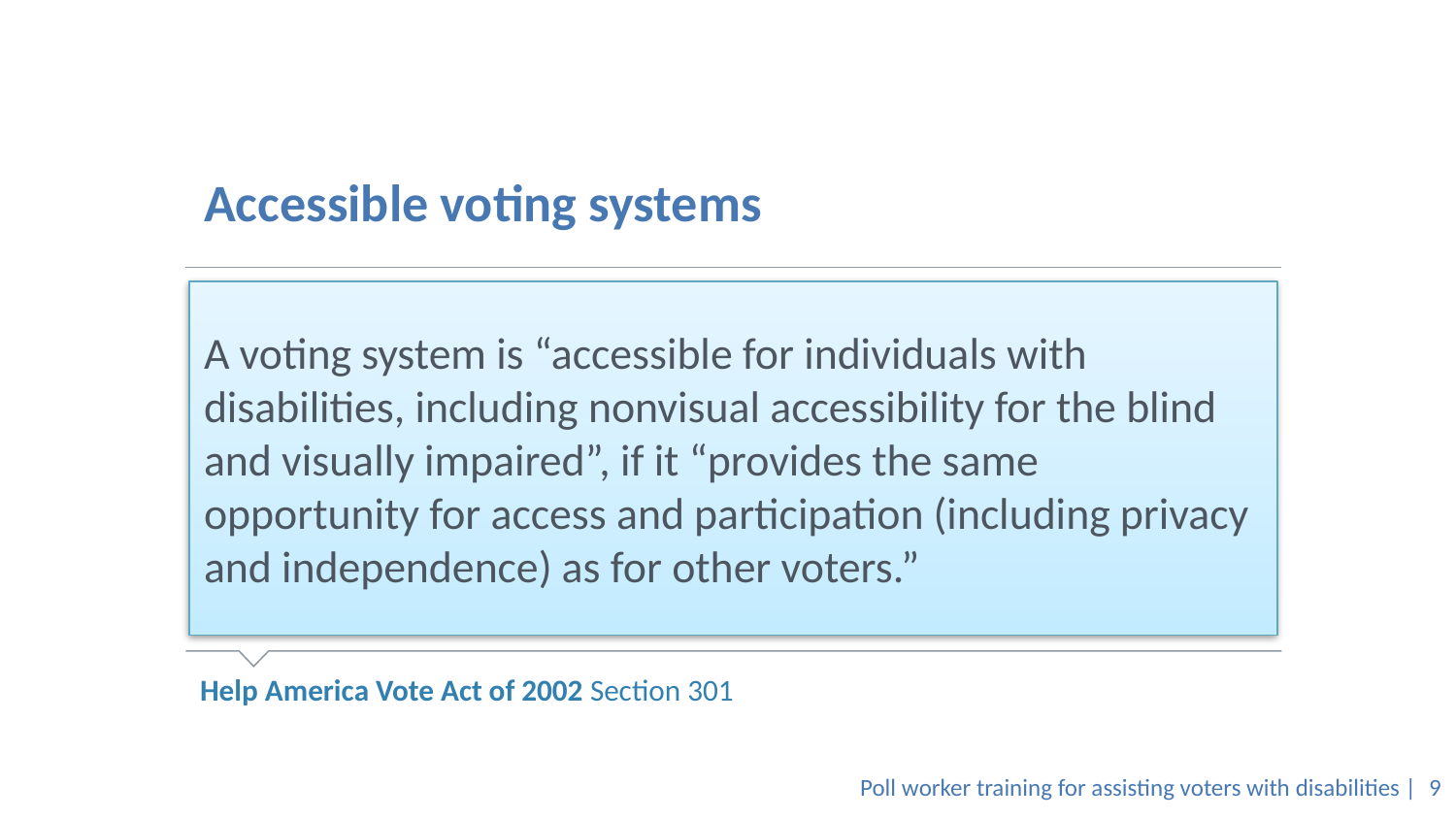

# Accessible voting systems

A voting system is “accessible for individuals with disabilities, including nonvisual accessibility for the blind and visually impaired”, if it “provides the same opportunity for access and participation (including privacy and independence) as for other voters.”
Help America Vote Act of 2002 Section 301